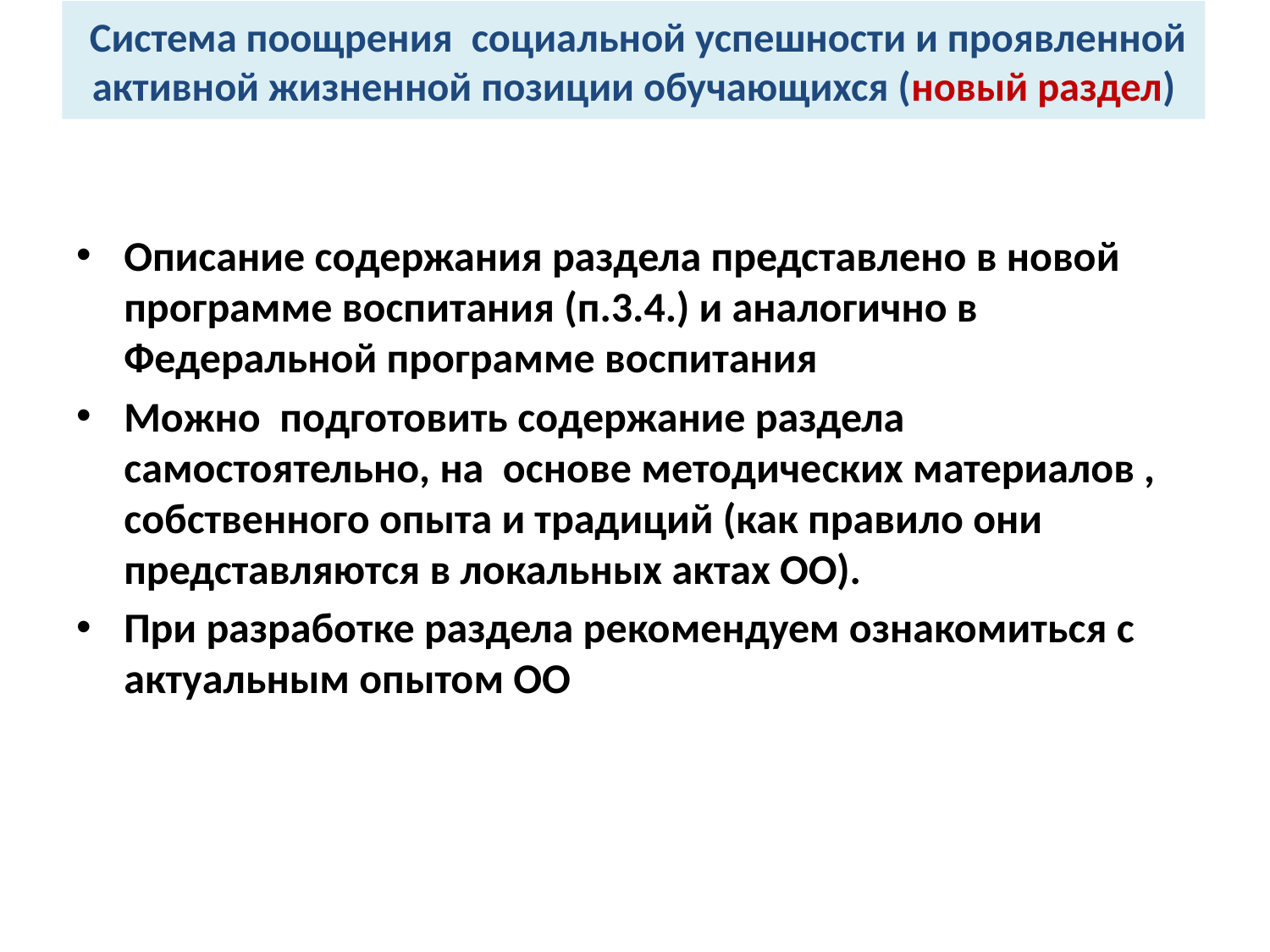

# Система поощрения  социальной успешности и проявленной активной жизненной позиции обучающихся (новый раздел)
Описание содержания раздела представлено в новой программе воспитания (п.3.4.) и аналогично в Федеральной программе воспитания
Можно  подготовить содержание раздела самостоятельно, на  основе методических материалов , собственного опыта и традиций (как правило они представляются в локальных актах ОО).
При разработке раздела рекомендуем ознакомиться с актуальным опытом ОО